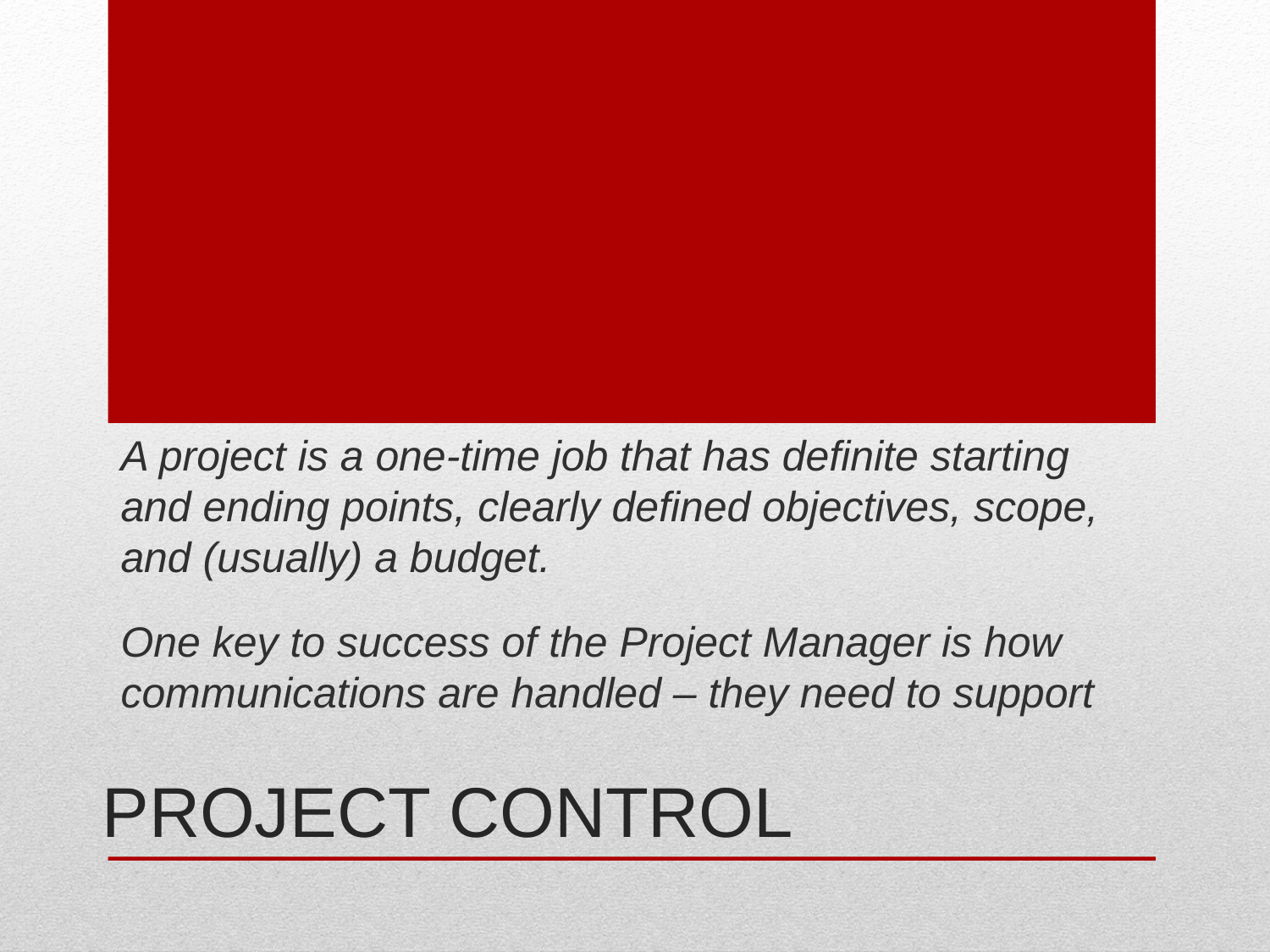

A project is a one-time job that has definite starting and ending points, clearly defined objectives, scope, and (usually) a budget.

One key to success of the Project Manager is how communications are handled – they need to support

# Project control